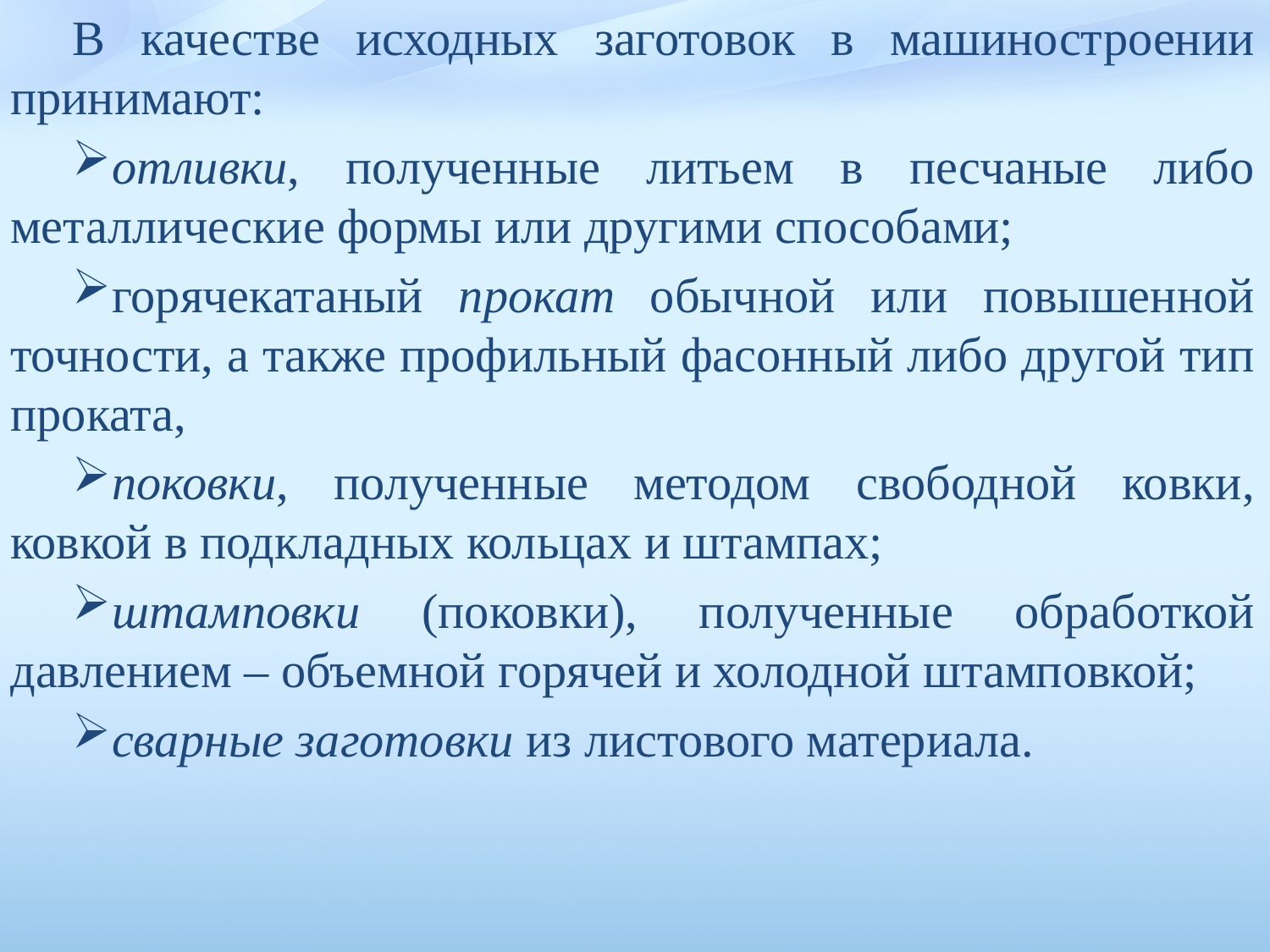

В качестве исходных заготовок в машиностроении принимают:
отливки, полученные литьем в песчаные либо металлические фор­мы или другими способами;
горячекатаный прокат обычной или повышенной точности, а также профильный фасонный либо другой тип проката,
поковки, полученные методом свободной ковки, ковкой в подкладных кольцах и штампах;
штамповки (поковки), полученные обработкой давлением – объемной горячей и холодной штамповкой;
сварные заготовки из листового материала.